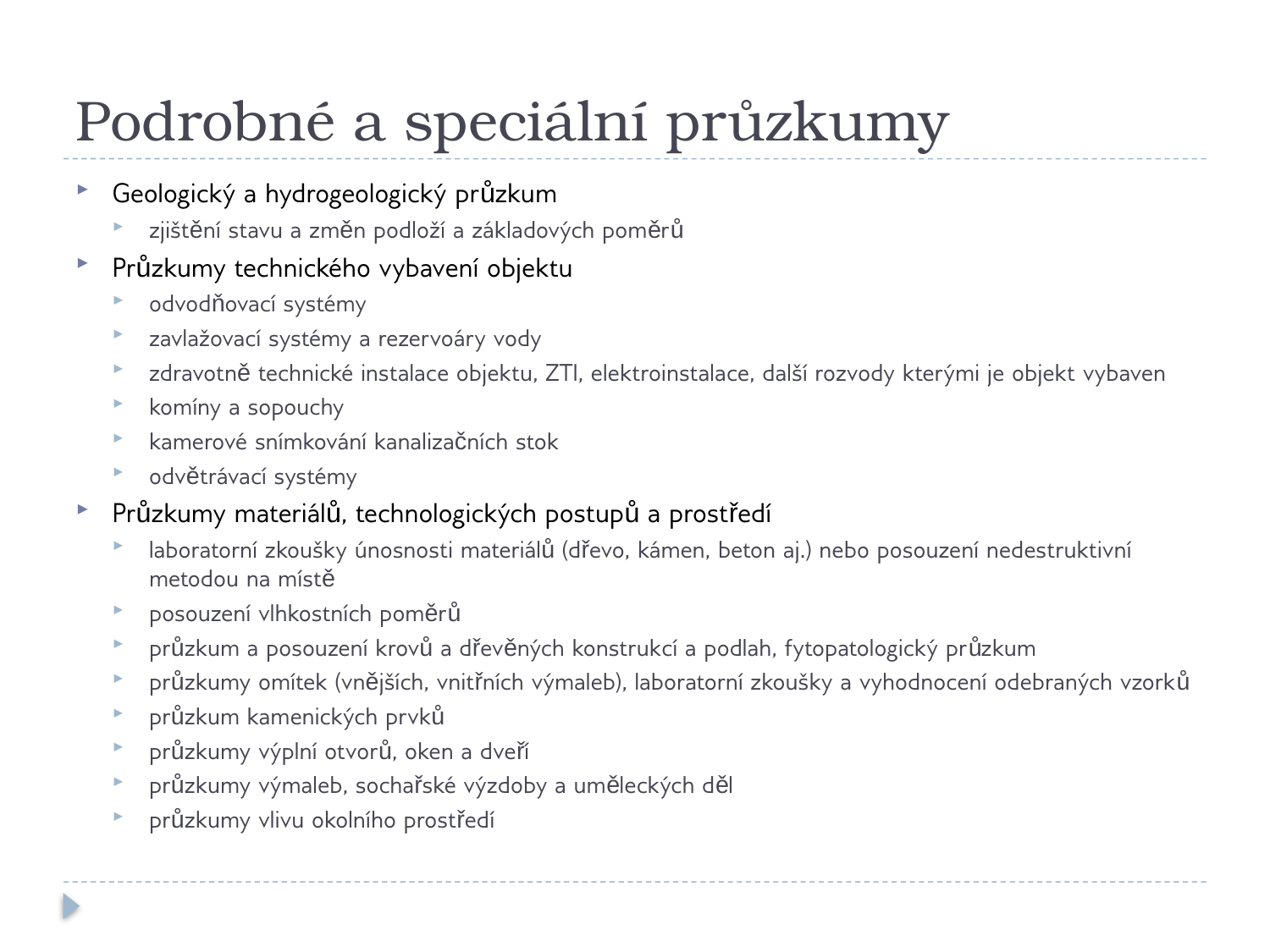

# Podrobné a speciální průzkumy
Geologický a hydrogeologický průzkum
zjištění stavu a změn podloží a základových poměrů
Průzkumy technického vybavení objektu
odvodňovací systémy
zavlažovací systémy a rezervoáry vody
zdravotně technické instalace objektu, ZTI, elektroinstalace, další rozvody kterými je objekt vybaven
komíny a sopouchy
kamerové snímkování kanalizačních stok
odvětrávací systémy
Průzkumy materiálů, technologických postupů a prostředí
laboratorní zkoušky únosnosti materiálů (dřevo, kámen, beton aj.) nebo posouzení nedestruktivní metodou na místě
posouzení vlhkostních poměrů
průzkum a posouzení krovů a dřevěných konstrukcí a podlah, fytopatologický průzkum
průzkumy omítek (vnějších, vnitřních výmaleb), laboratorní zkoušky a vyhodnocení odebraných vzorků
průzkum kamenických prvků
průzkumy výplní otvorů, oken a dveří
průzkumy výmaleb, sochařské výzdoby a uměleckých děl
průzkumy vlivu okolního prostředí